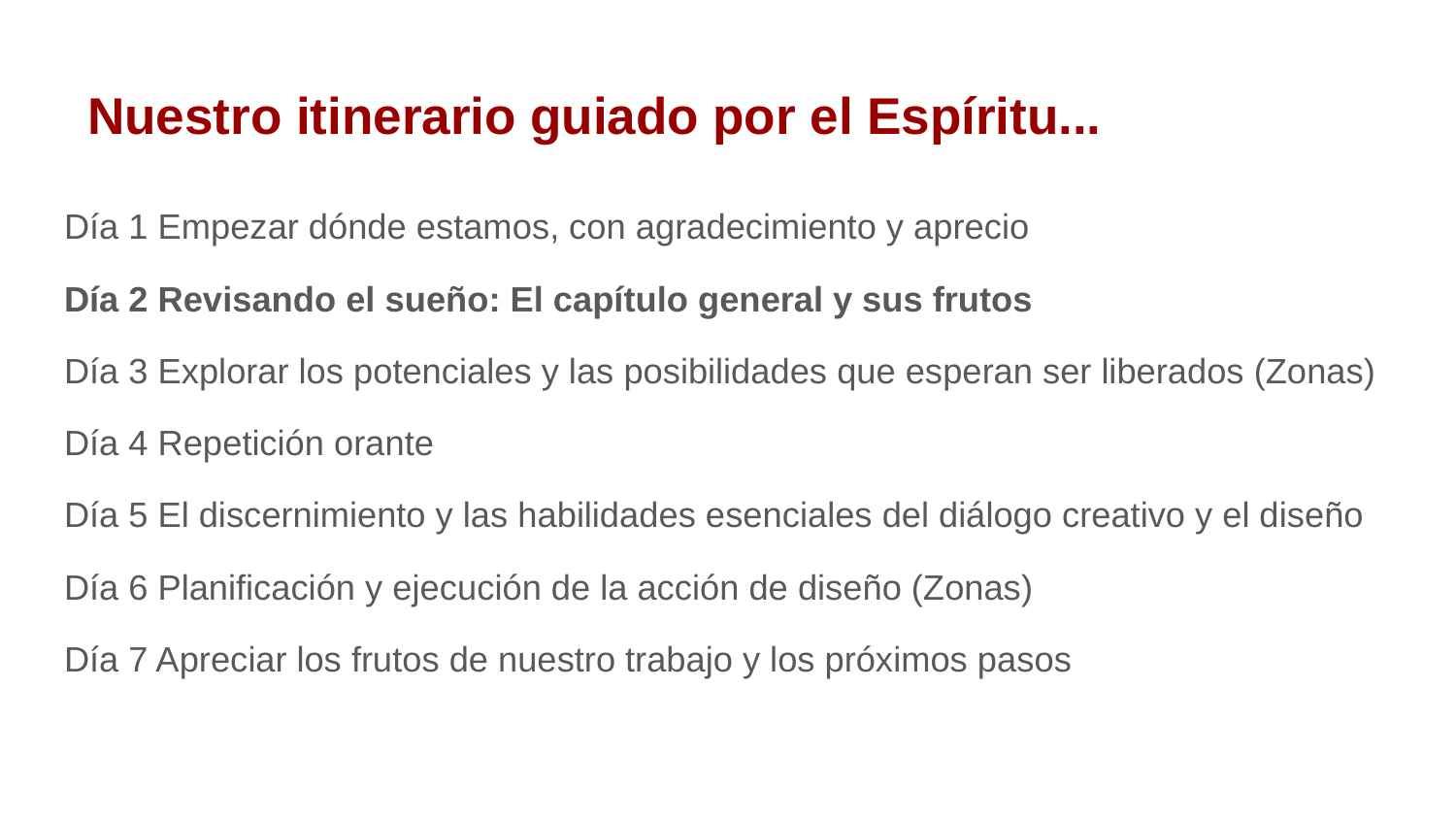

# Nuestro itinerario guiado por el Espíritu...
Día 1 Empezar dónde estamos, con agradecimiento y aprecio
Día 2 Revisando el sueño: El capítulo general y sus frutos
Día 3 Explorar los potenciales y las posibilidades que esperan ser liberados (Zonas)
Día 4 Repetición orante
Día 5 El discernimiento y las habilidades esenciales del diálogo creativo y el diseño
Día 6 Planificación y ejecución de la acción de diseño (Zonas)
Día 7 Apreciar los frutos de nuestro trabajo y los próximos pasos